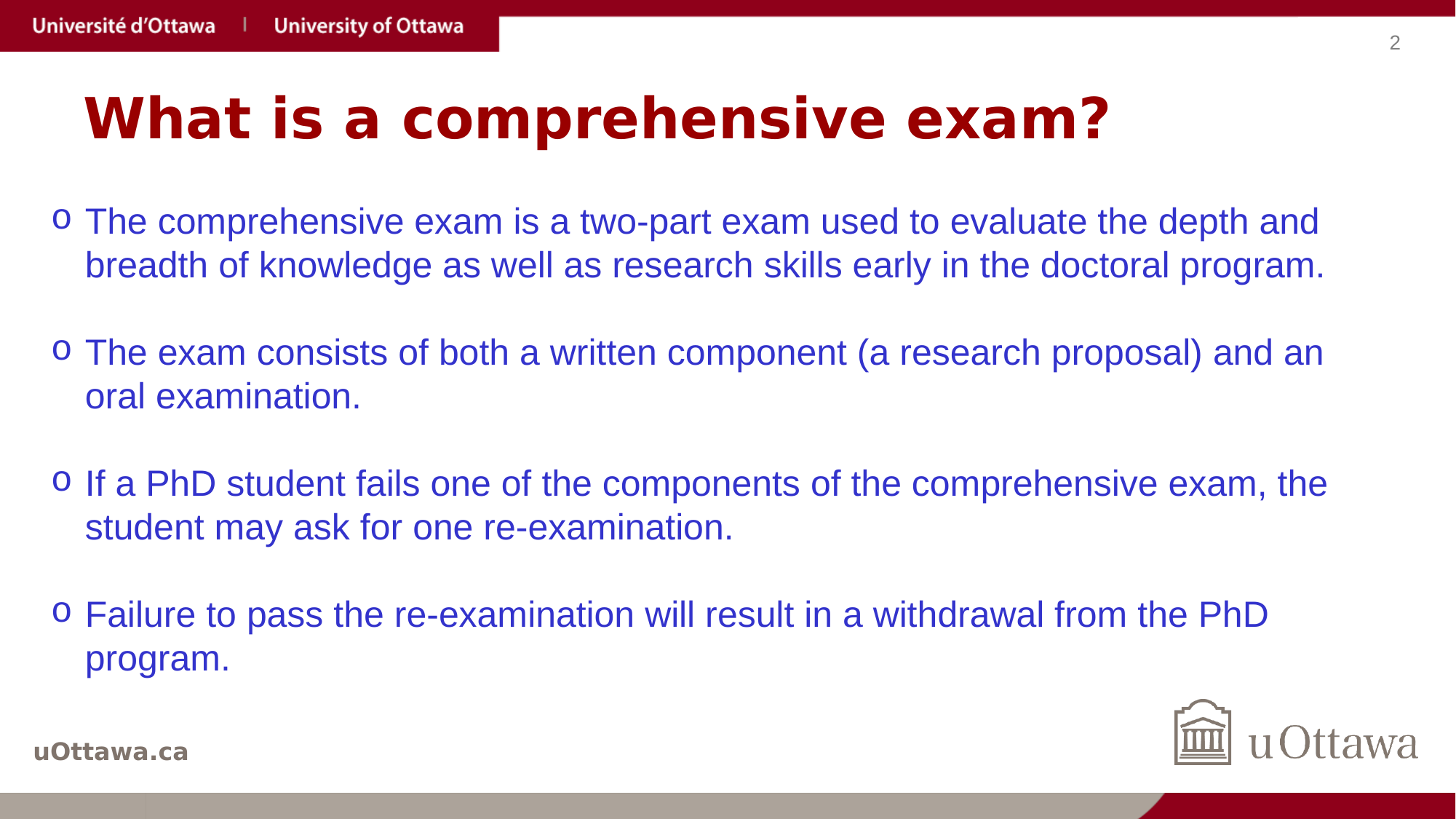

# What is a comprehensive exam?
The comprehensive exam is a two-part exam used to evaluate the depth and breadth of knowledge as well as research skills early in the doctoral program.

The exam consists of both a written component (a research proposal) and an oral examination.

If a PhD student fails one of the components of the comprehensive exam, the student may ask for one re-examination.

Failure to pass the re-examination will result in a withdrawal from the PhD program.